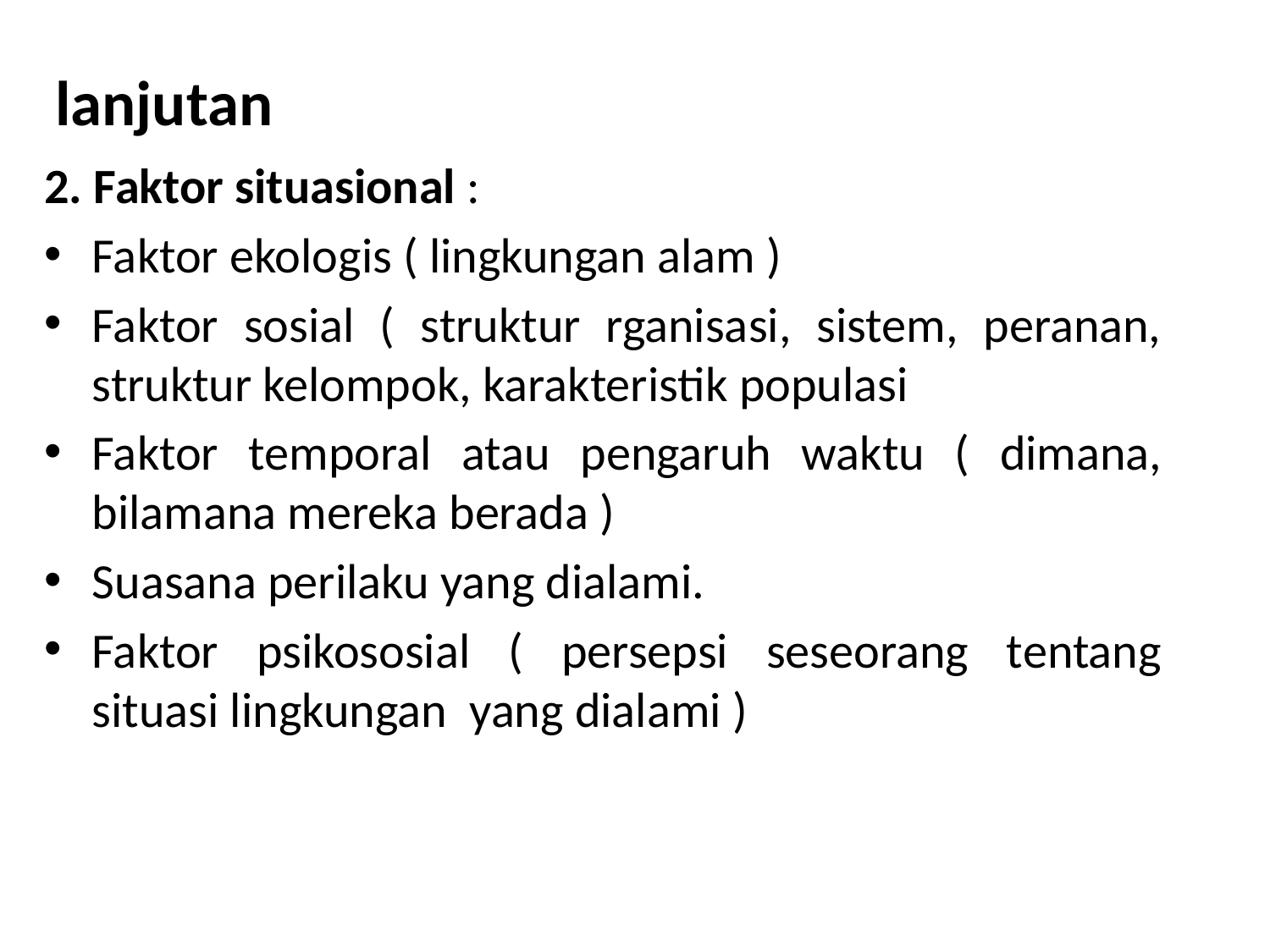

# lanjutan
2. Faktor situasional :
Faktor ekologis ( lingkungan alam )
Faktor sosial ( struktur rganisasi, sistem, peranan, struktur kelompok, karakteristik populasi
Faktor temporal atau pengaruh waktu ( dimana, bilamana mereka berada )
Suasana perilaku yang dialami.
Faktor psikososial ( persepsi seseorang tentang situasi lingkungan  yang dialami )